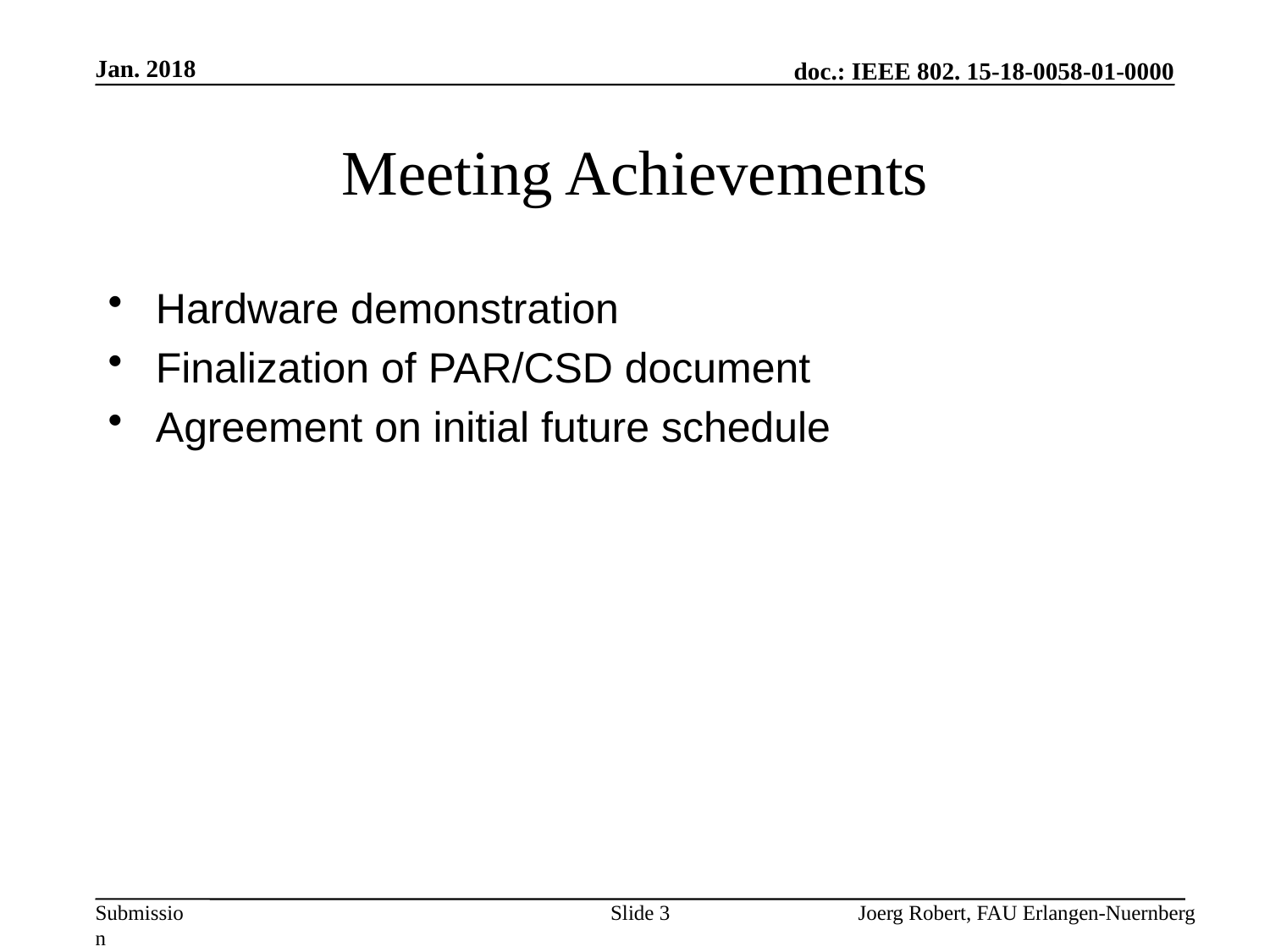

Jan. 2018
# Meeting Achievements
Hardware demonstration
Finalization of PAR/CSD document
Agreement on initial future schedule
Slide 3
Joerg Robert, FAU Erlangen-Nuernberg